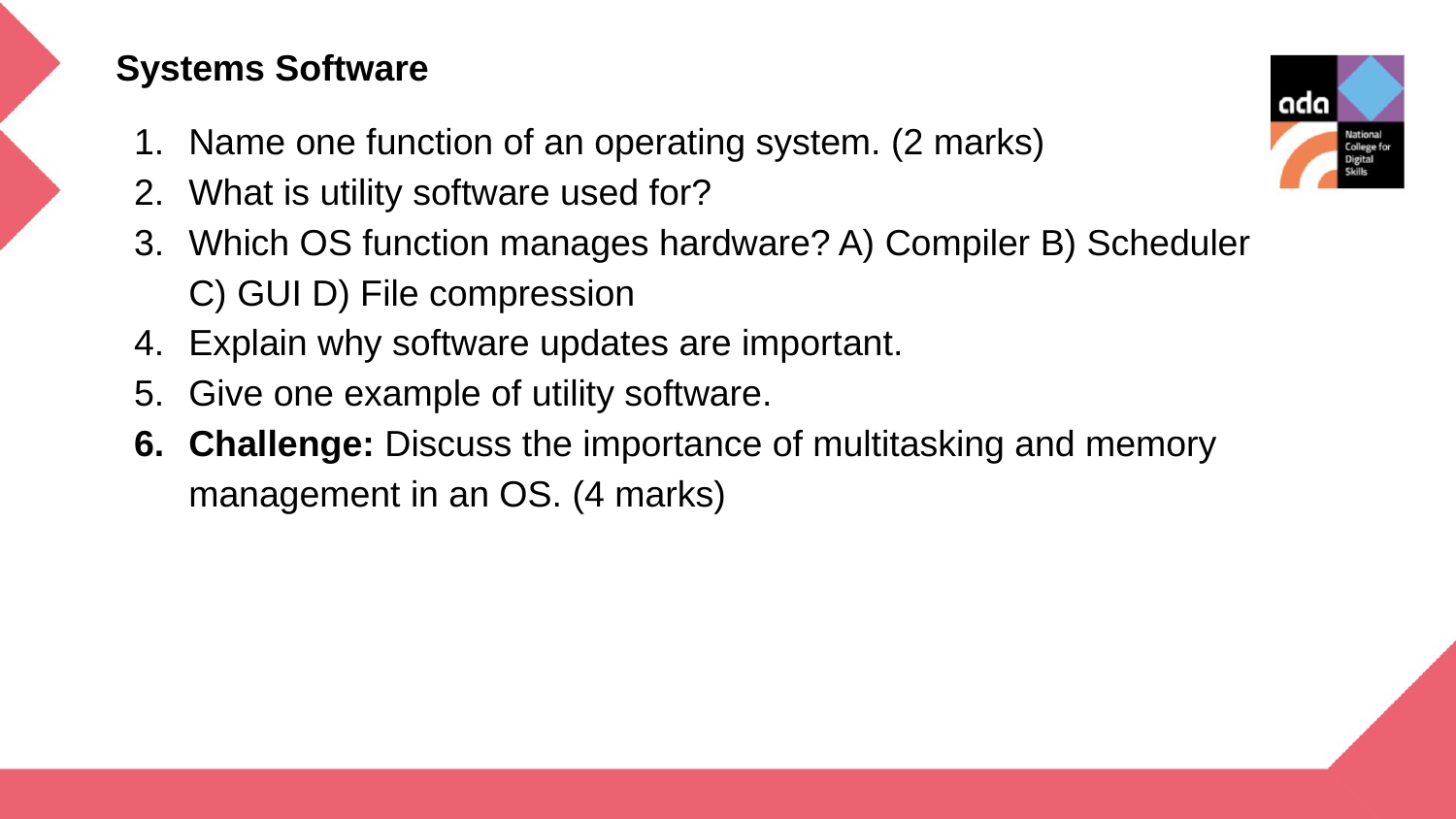

Systems Software
Name one function of an operating system. (2 marks)
What is utility software used for?
Which OS function manages hardware? A) Compiler B) Scheduler C) GUI D) File compression
Explain why software updates are important.
Give one example of utility software.
Challenge: Discuss the importance of multitasking and memory management in an OS. (4 marks)